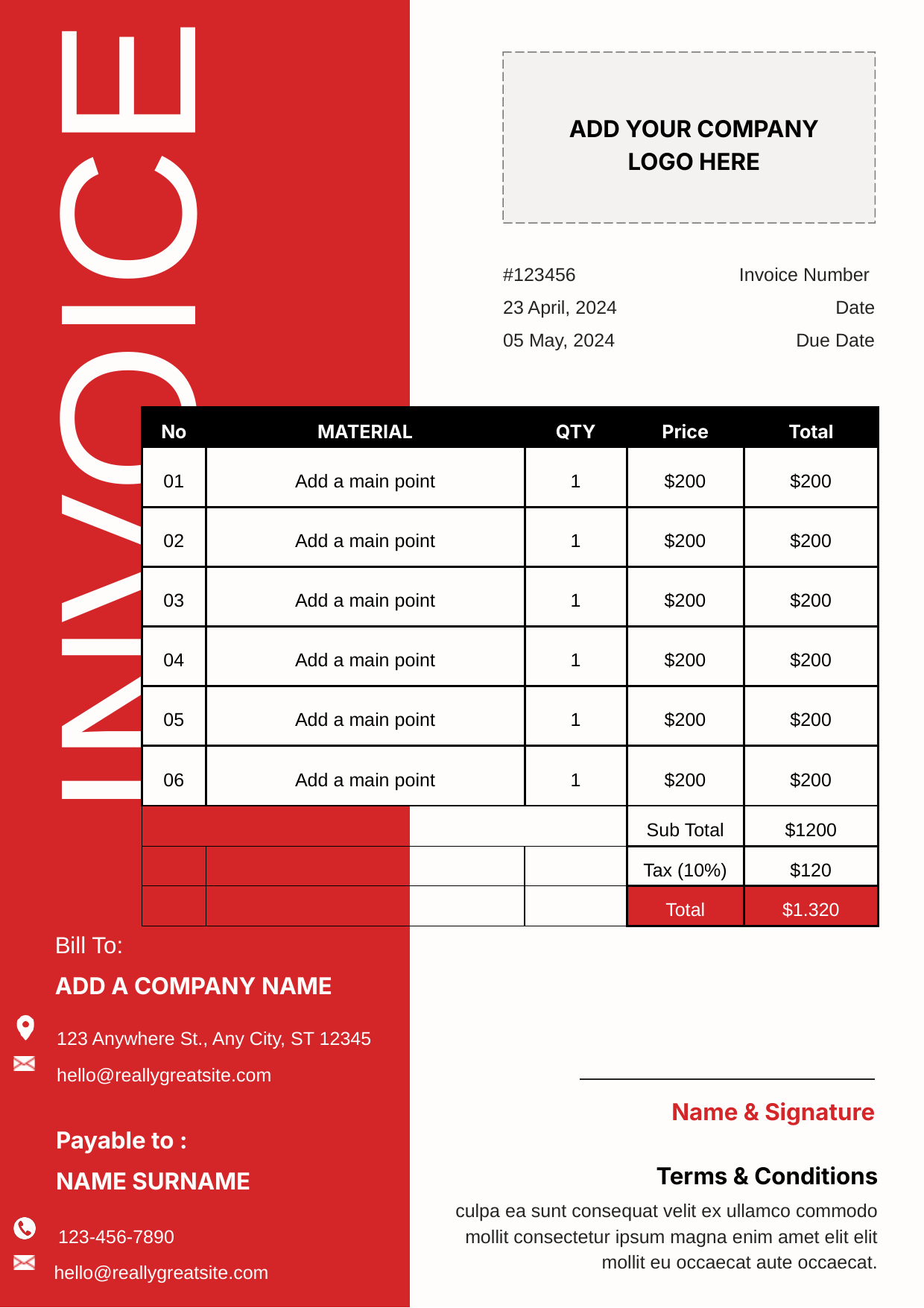

ADD YOUR COMPANY LOGO HERE
#123456
Invoice Number
INVOICE
23 April, 2024
Date
05 May, 2024
Due Date
| No | MATERIAL | QTY | Price | Total |
| --- | --- | --- | --- | --- |
| 01 | Add a main point | 1 | $200 | $200 |
| 02 | Add a main point | 1 | $200 | $200 |
| 03 | Add a main point | 1 | $200 | $200 |
| 04 | Add a main point | 1 | $200 | $200 |
| 05 | Add a main point | 1 | $200 | $200 |
| 06 | Add a main point | 1 | $200 | $200 |
|  |  |  | Sub Total | $1200 |
|  |  |  | Tax (10%) | $120 |
|  |  |  | Total | $1.320 |
Bill To:
ADD A COMPANY NAME

123 Anywhere St., Any City, ST 12345
hello@reallygreatsite.com

Name & Signature
Payable to :
Terms & Conditions
NAME SURNAME
culpa ea sunt consequat velit ex ullamco commodo mollit consectetur ipsum magna enim amet elit elit mollit eu occaecat aute occaecat.
123-456-7890

hello@reallygreatsite.com